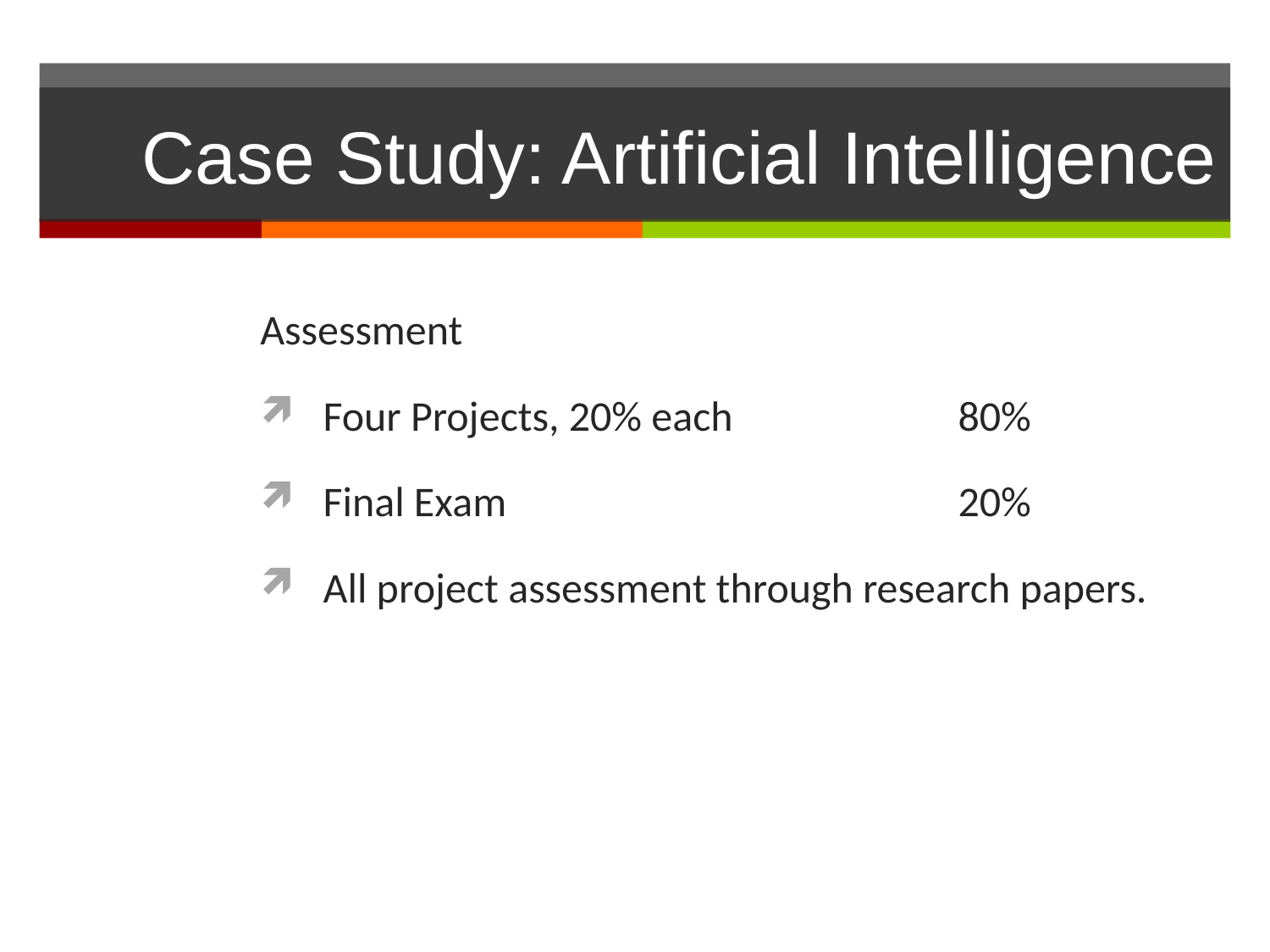

# Case Study: Artificial Intelligence
Assessment
Four Projects, 20% each		80%
Final Exam				20%
All project assessment through research papers.